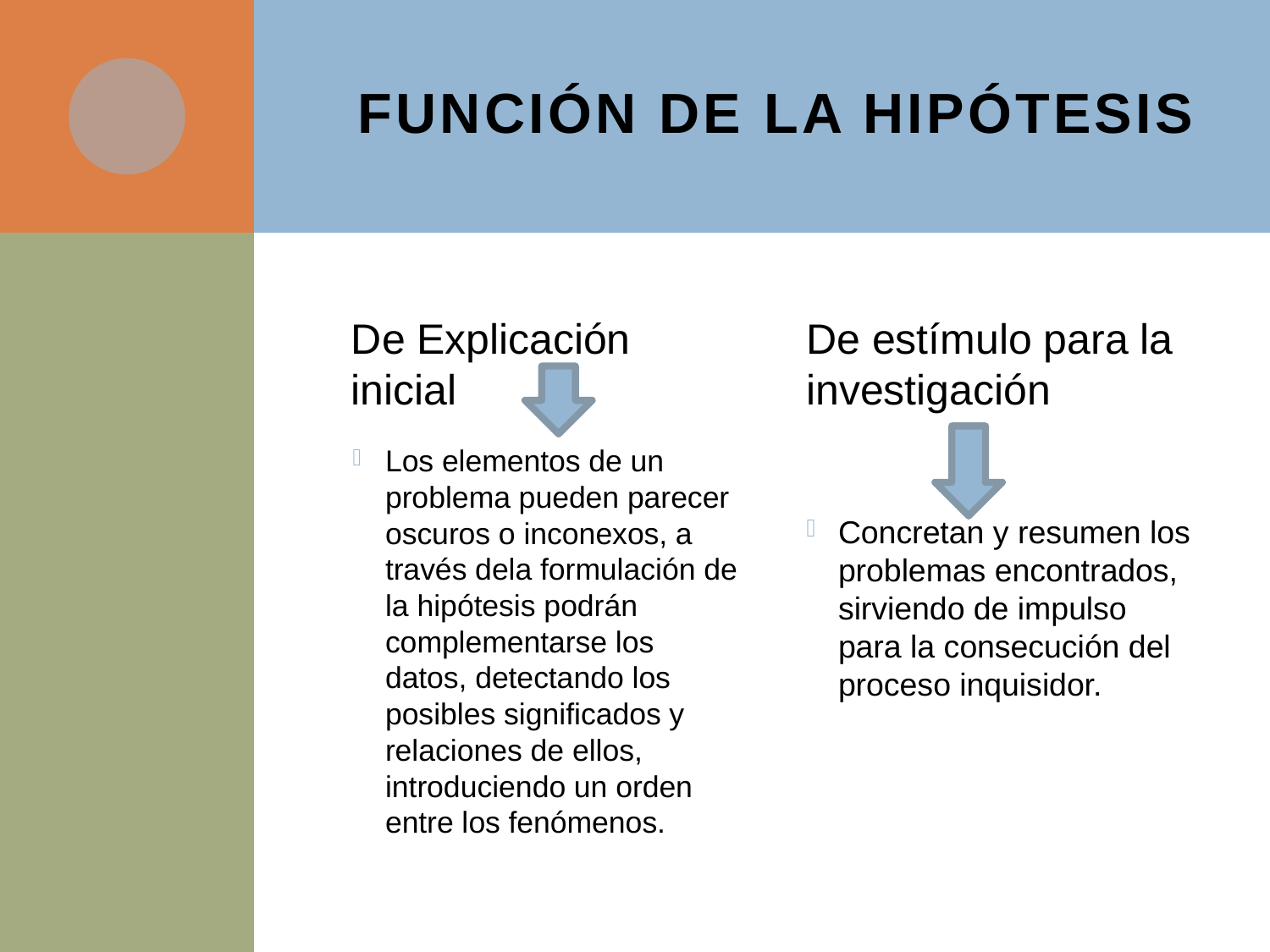

# FUNCIÓN DE LA HIPÓTESIS
De Explicación inicial
De estímulo para la investigación

Los elementos de un problema pueden parecer oscuros o inconexos, a través dela formulación de la hipótesis podrán complementarse los datos, detectando los posibles significados y relaciones de ellos, introduciendo un orden entre los fenómenos.

Concretan y resumen los problemas encontrados, sirviendo de impulso para la consecución del proceso inquisidor.